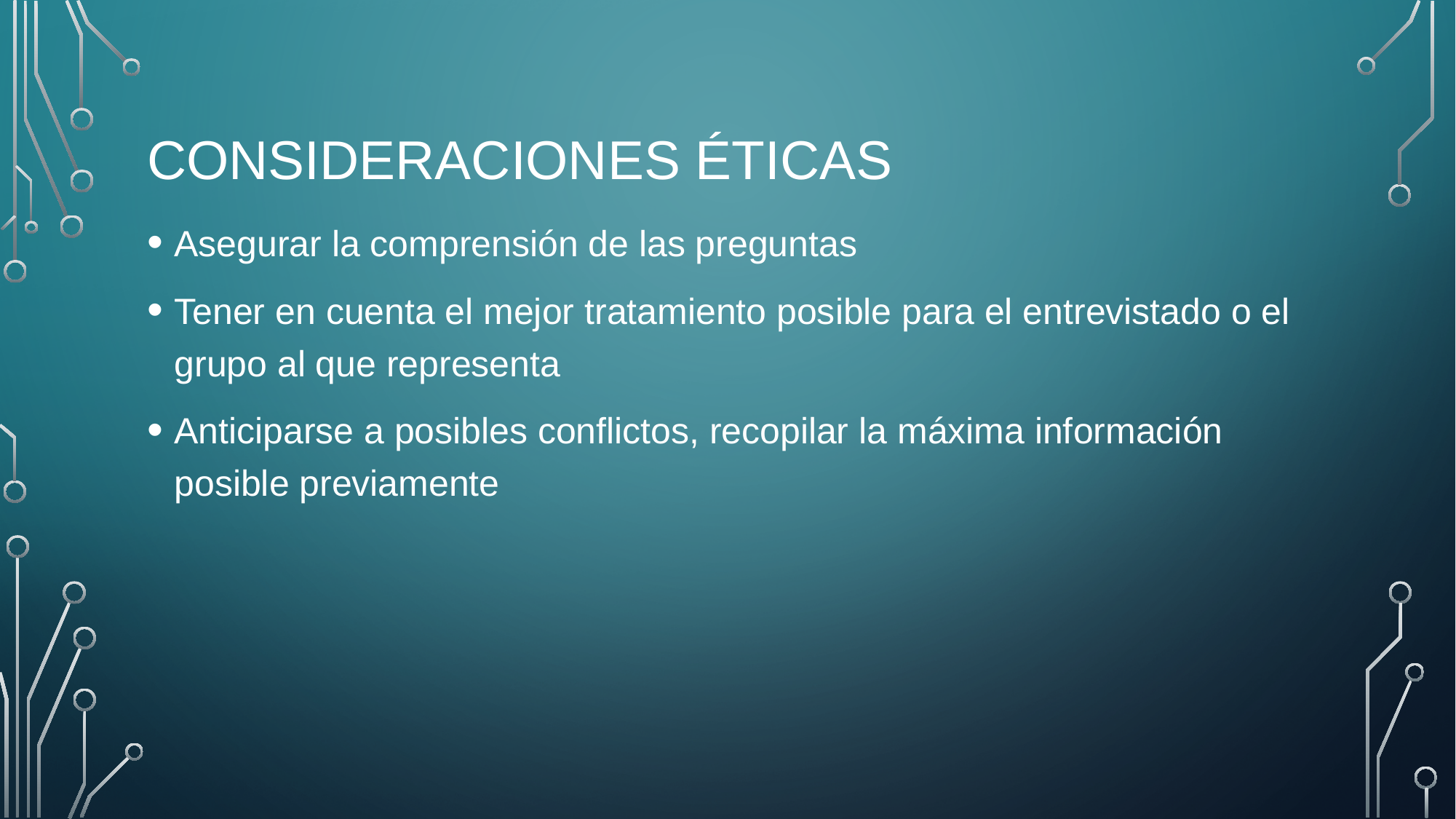

# Consideraciones éticas
Asegurar la comprensión de las preguntas
Tener en cuenta el mejor tratamiento posible para el entrevistado o el grupo al que representa
Anticiparse a posibles conflictos, recopilar la máxima información posible previamente